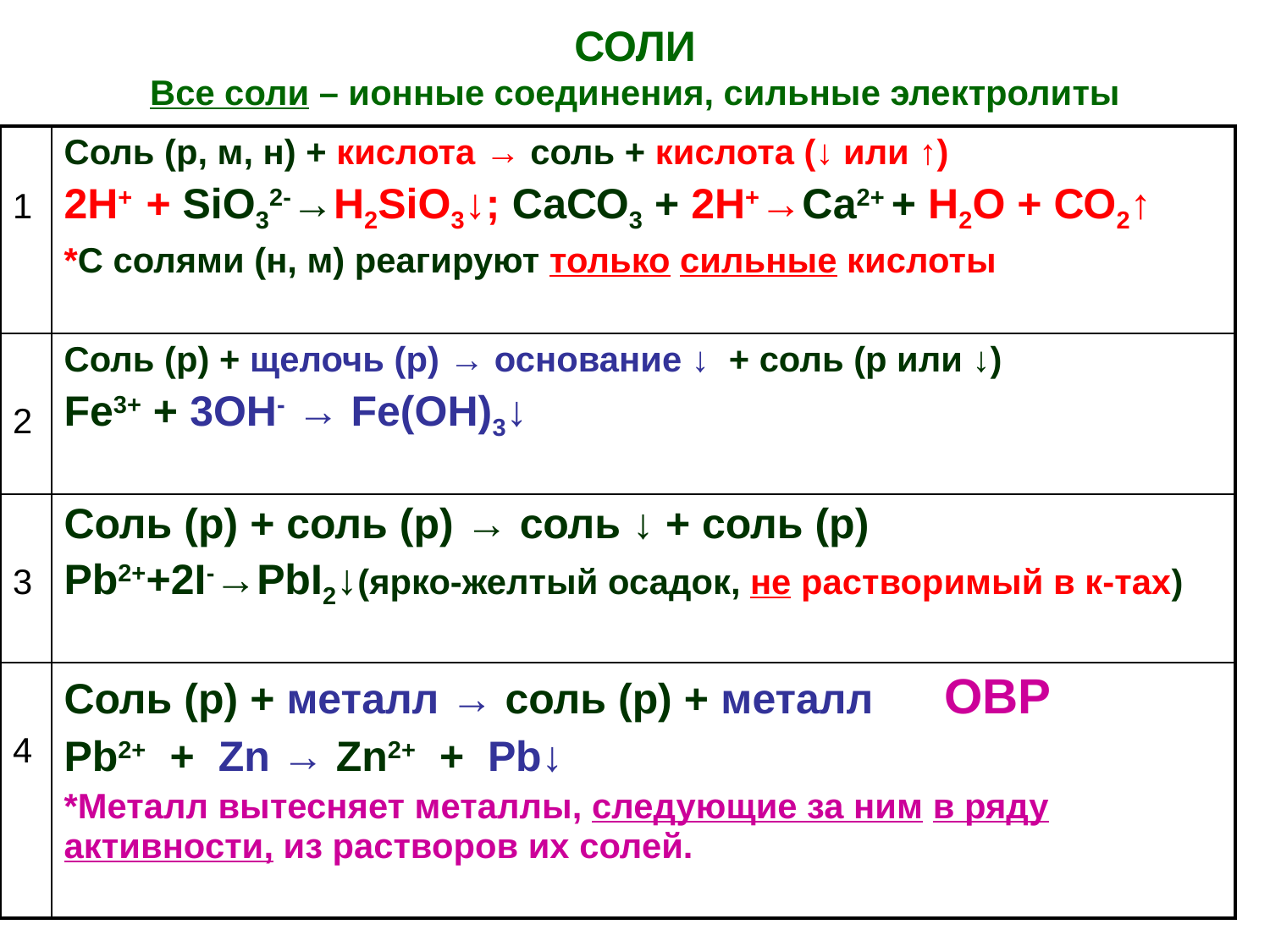

# СОЛИ Все соли – ионные соединения, сильные электролиты
| 1 | Соль (р, м, н) + кислота → соль + кислота (↓ или ↑) 2H+ + SiO32-→H2SiO3↓; СаСО3 + 2Н+→Са2+ + Н2О + СО2↑ \*С солями (н, м) реагируют только сильные кислоты |
| --- | --- |
| 2 | Соль (р) + щелочь (р) → основание ↓ + соль (р или ↓) Fe3+ + 3OH- → Fe(OH)3↓ |
| 3 | Соль (р) + соль (р) → соль ↓ + соль (р) Pb2++2I-→PbI2↓(ярко-желтый осадок, не растворимый в к-тах) |
| 4 | Соль (р) + металл → соль (р) + металл ОВР Pb2+ + Zn → Zn2+ + Pb↓ \*Металл вытесняет металлы, следующие за ним в ряду активности, из растворов их солей. |